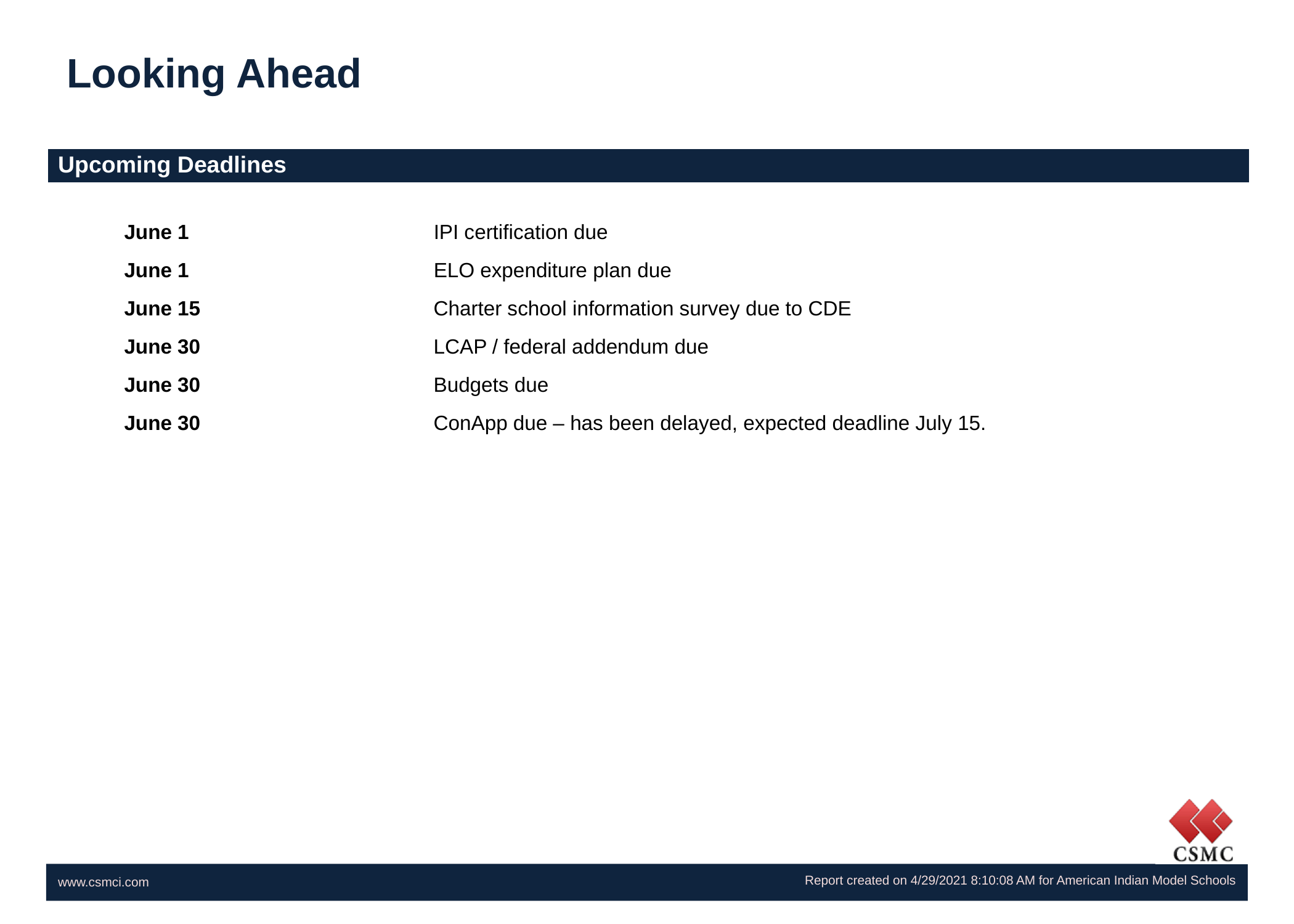

Looking Ahead

|  |  |
| --- | --- |
| Upcoming Deadlines |
| --- |
| June 1                                           IPI certification due June 1                                           ELO expenditure plan due June 15                                         Charter school information survey due to CDE June 30                                         LCAP / federal addendum due June 30                                         Budgets due June 30                                         ConApp due – has been delayed, expected deadline July 15. |
|  |
|  |
|  |

www.csmci.com
Report created on 4/29/2021 8:10:08 AM for American Indian Model Schools